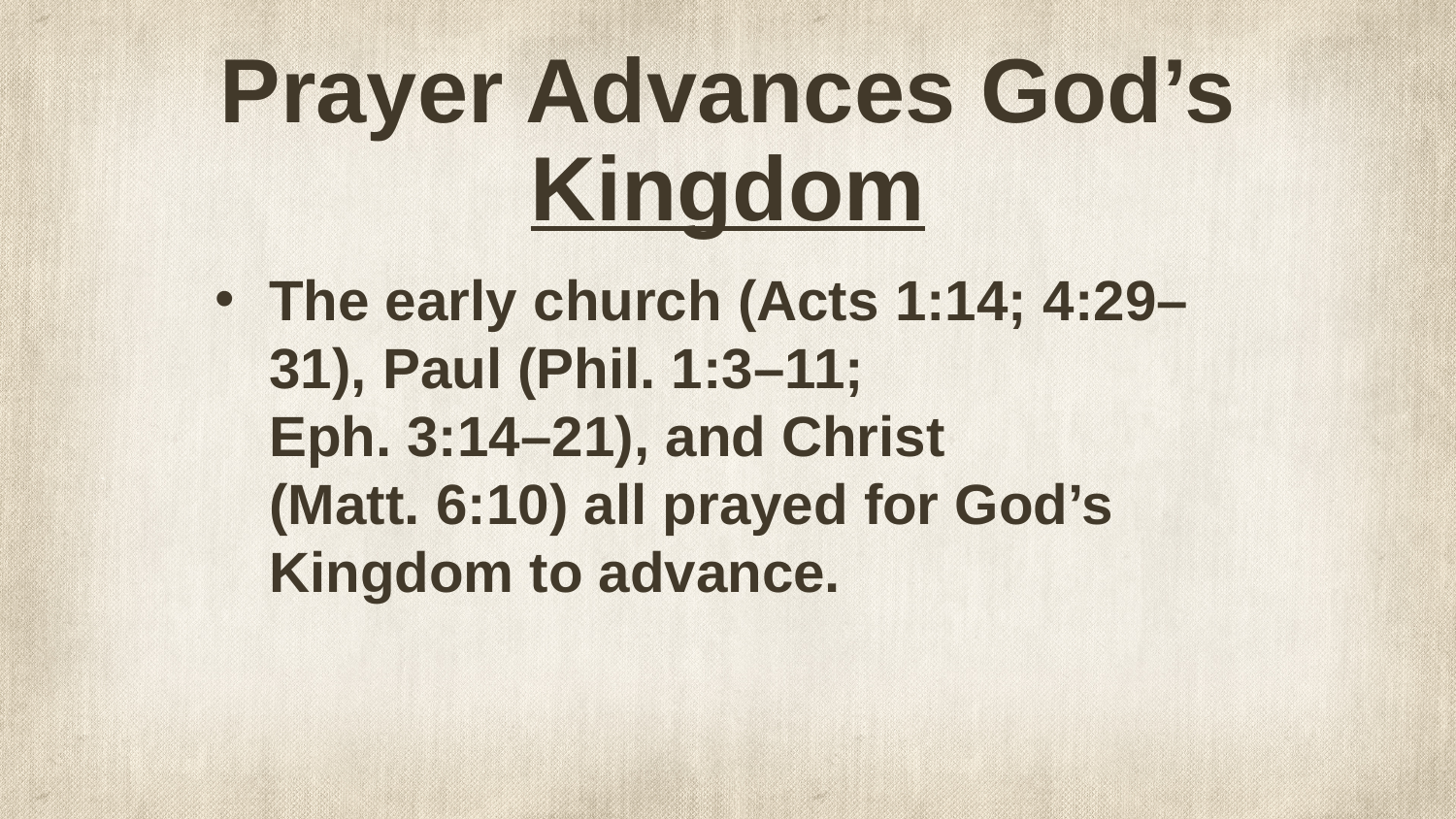

# Prayer Advances God’s Kingdom
The early church (Acts 1:14; 4:29–31), Paul (Phil. 1:3–11;
Eph. 3:14–21), and Christ
(Matt. 6:10) all prayed for God’s Kingdom to advance.